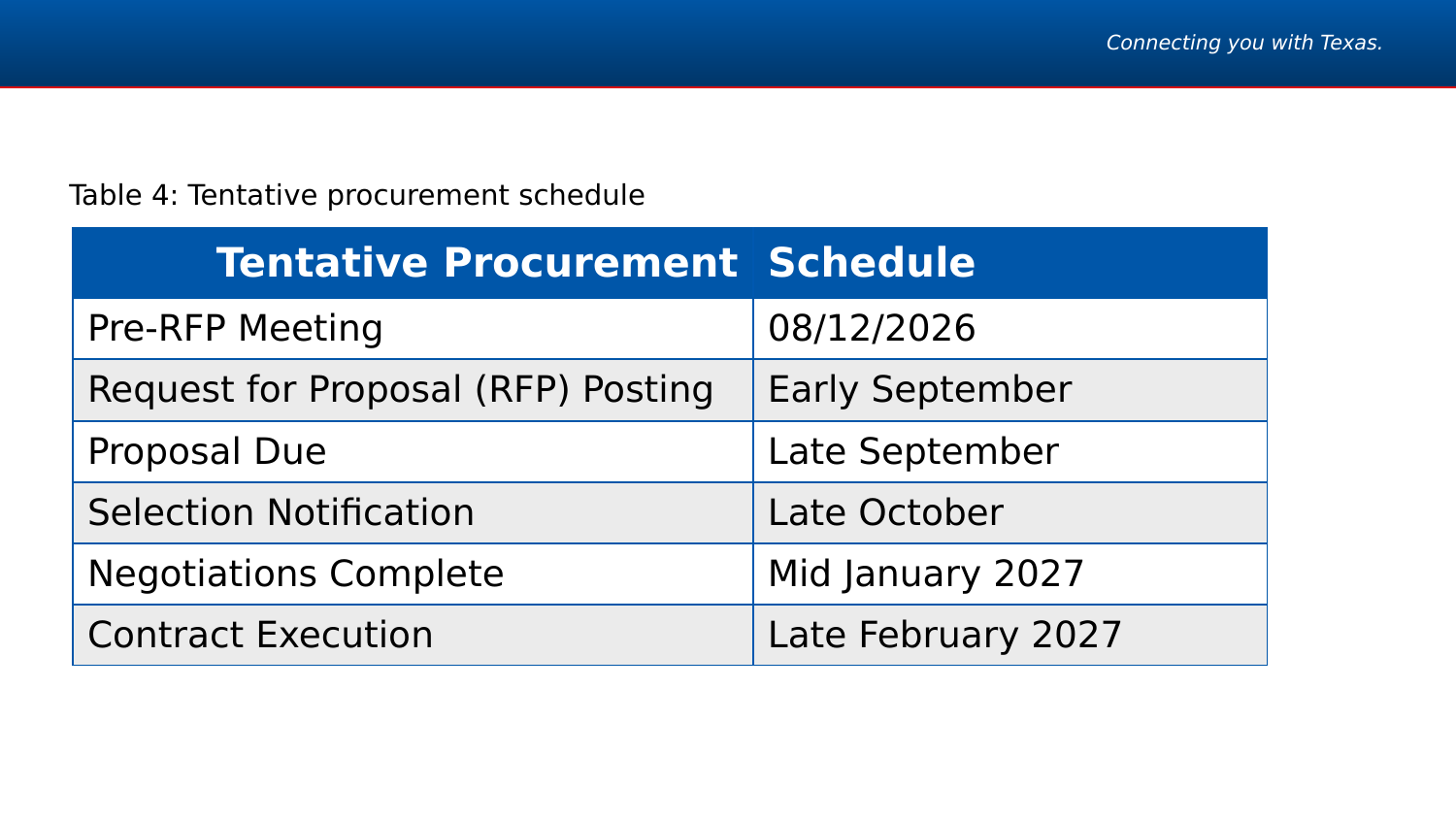

Table 4: Tentative procurement schedule
| Tentative Procurement | Schedule |
| --- | --- |
| Pre-RFP Meeting | 08/12/2026 |
| Request for Proposal (RFP) Posting | Early September |
| Proposal Due | Late September |
| Selection Notification | Late October |
| Negotiations Complete | Mid January 2027 |
| Contract Execution | Late February 2027 |